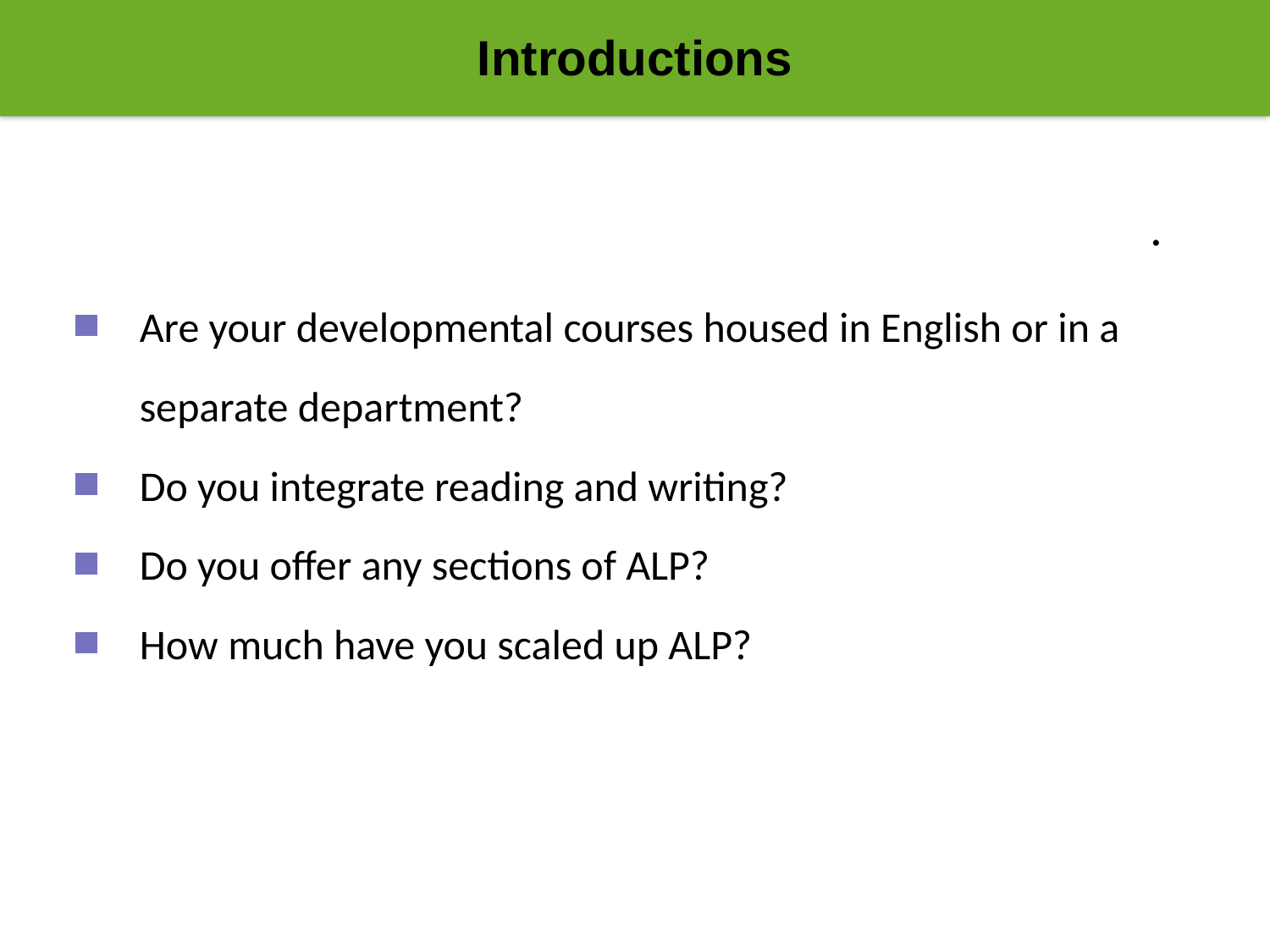

Introductions
.
Are your developmental courses housed in English or in a separate department?
Do you integrate reading and writing?
Do you offer any sections of ALP?
How much have you scaled up ALP?